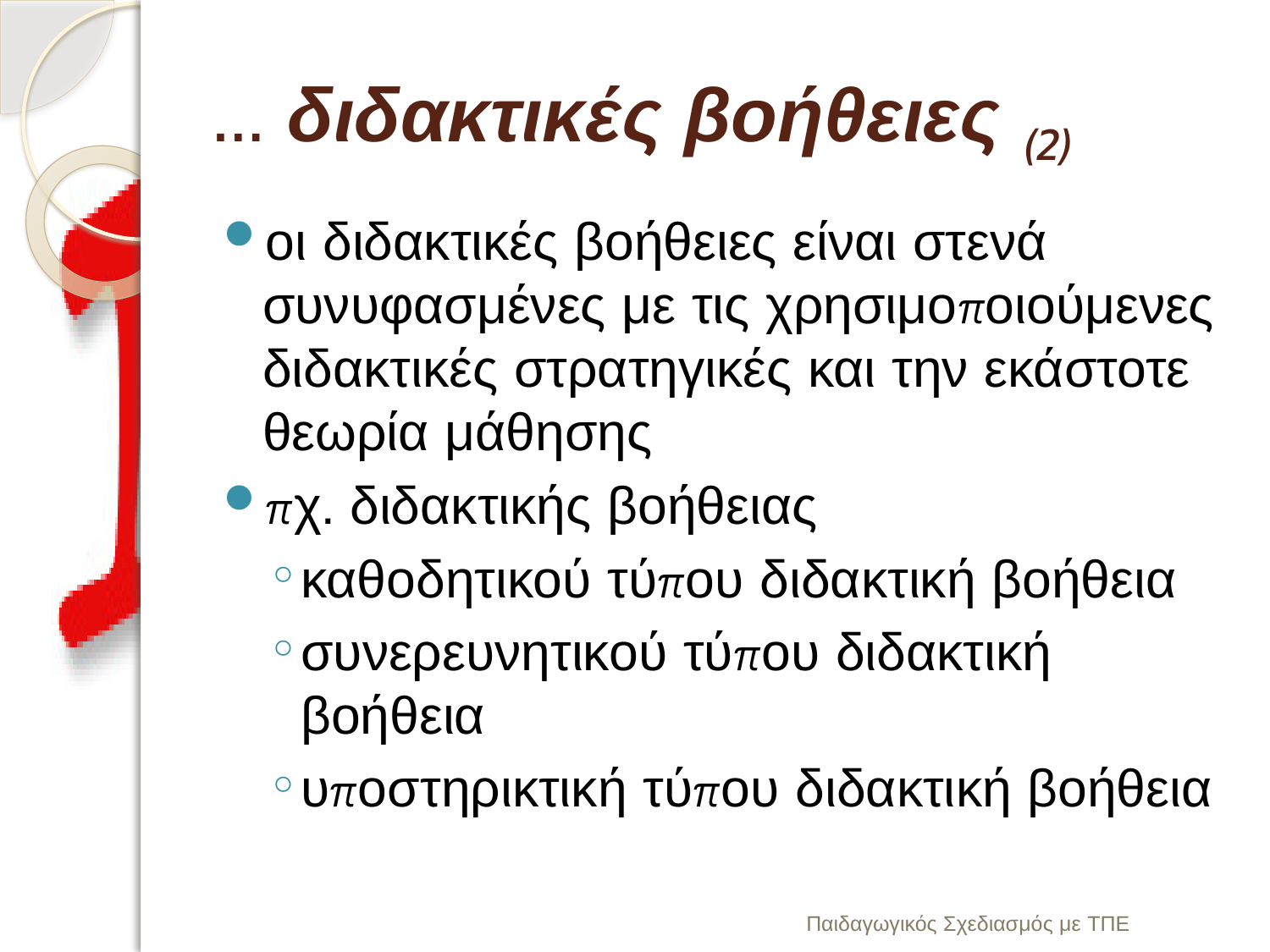

# … διδακτικές βοήθειες (2)
οι διδακτικές βοήθειες είναι στενά συνυφασμένες με τις χρησιμοποιούμενες διδακτικές στρατηγικές και την εκάστοτε θεωρία μάθησης
πχ. διδακτικής βοήθειας
καθοδητικού τύπου διδακτική βοήθεια
συνερευνητικού τύπου διδακτική βοήθεια
υποστηρικτική τύπου διδακτική βοήθεια

Παιδαγωγικός Σχεδιασμός με ΤΠΕ